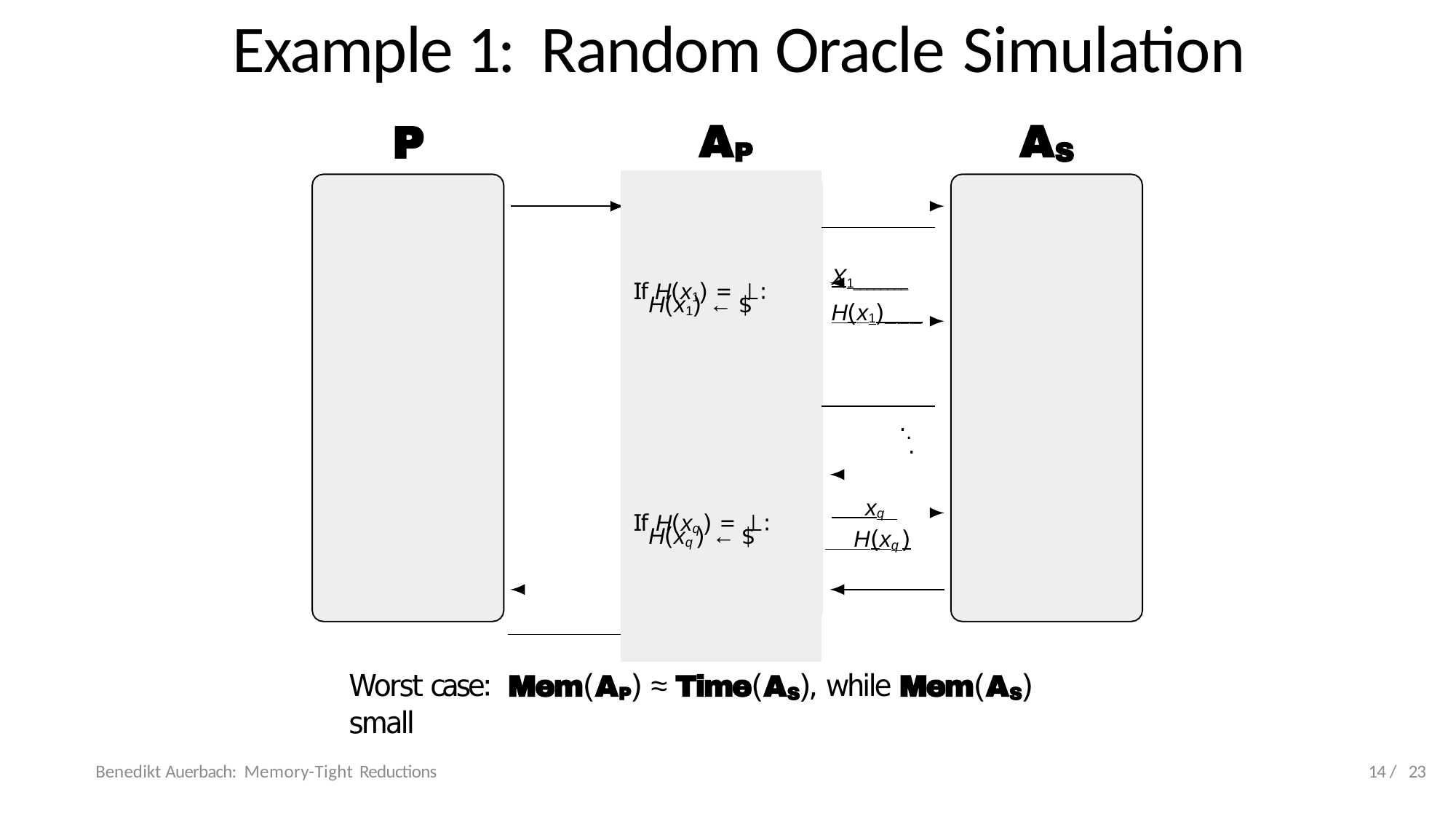

# Example 1:  Random Oracle Simulation
AP
AS
P
|  |  |  |
| --- | --- | --- |
|  | If H(x1) = ⊥: H(x1) ← $ | X1\_\_\_\_\_\_\_\_ H(x1)\_\_\_ |
|  |  | .. |
|  |  | . |
|  | If H(xq ) = ⊥: H(xq ) ← $ | xq H(xq ) |
|  |  |  |

Worst case:  Mem(AP) ≈ Time(AS), while Mem(AS) small
Benedikt Auerbach:  Memory-Tight Reductions
14 / 23